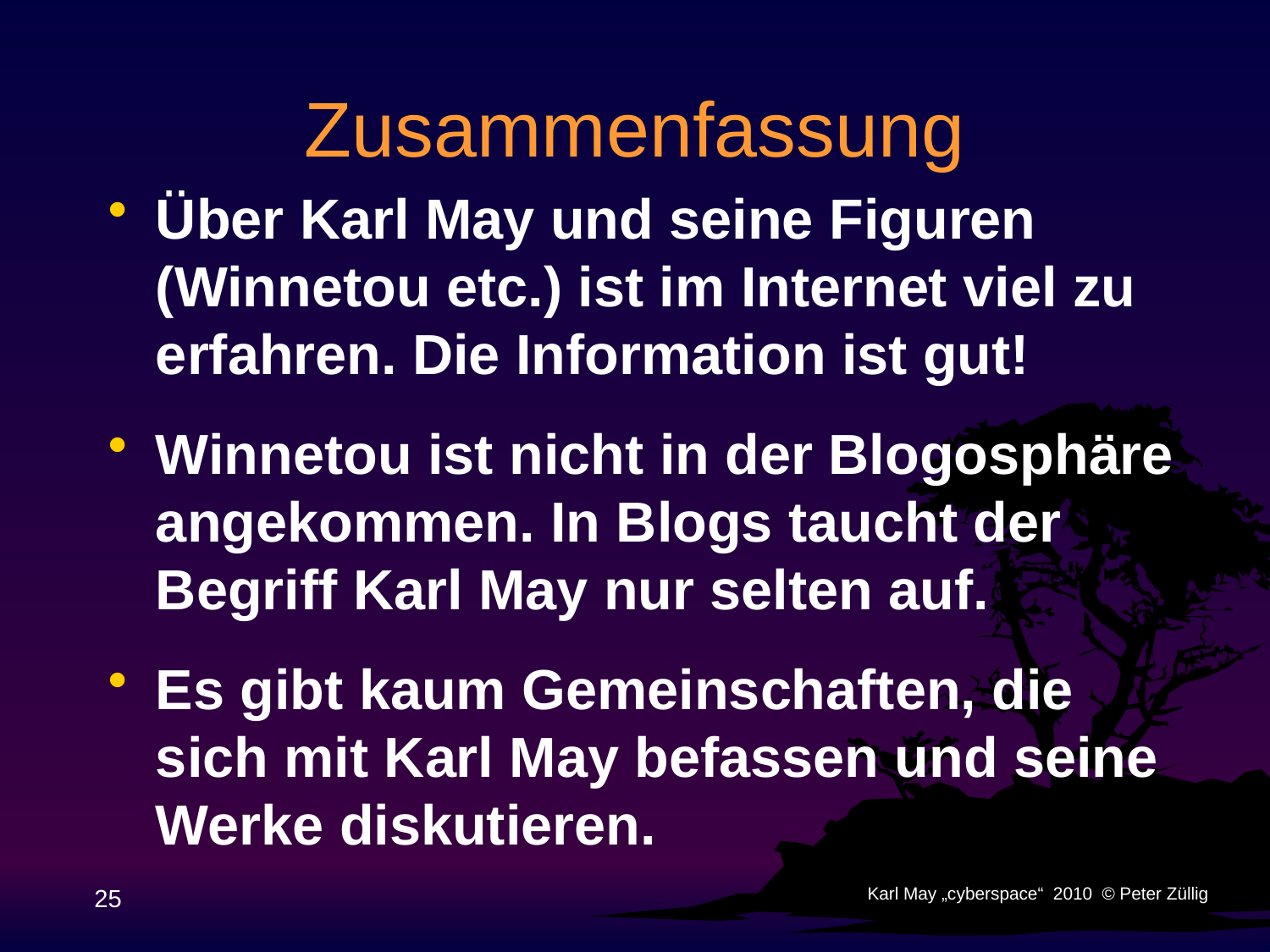

# Zusammenfassung
Über Karl May und seine Figuren (Winnetou etc.) ist im Internet viel zu erfahren. Die Information ist gut!
Winnetou ist nicht in der Blogosphäre angekommen. In Blogs taucht der Begriff Karl May nur selten auf.
Es gibt kaum Gemeinschaften, die sich mit Karl May befassen und seine Werke diskutieren.
25
Karl May „cyberspace“  2010  © Peter Züllig